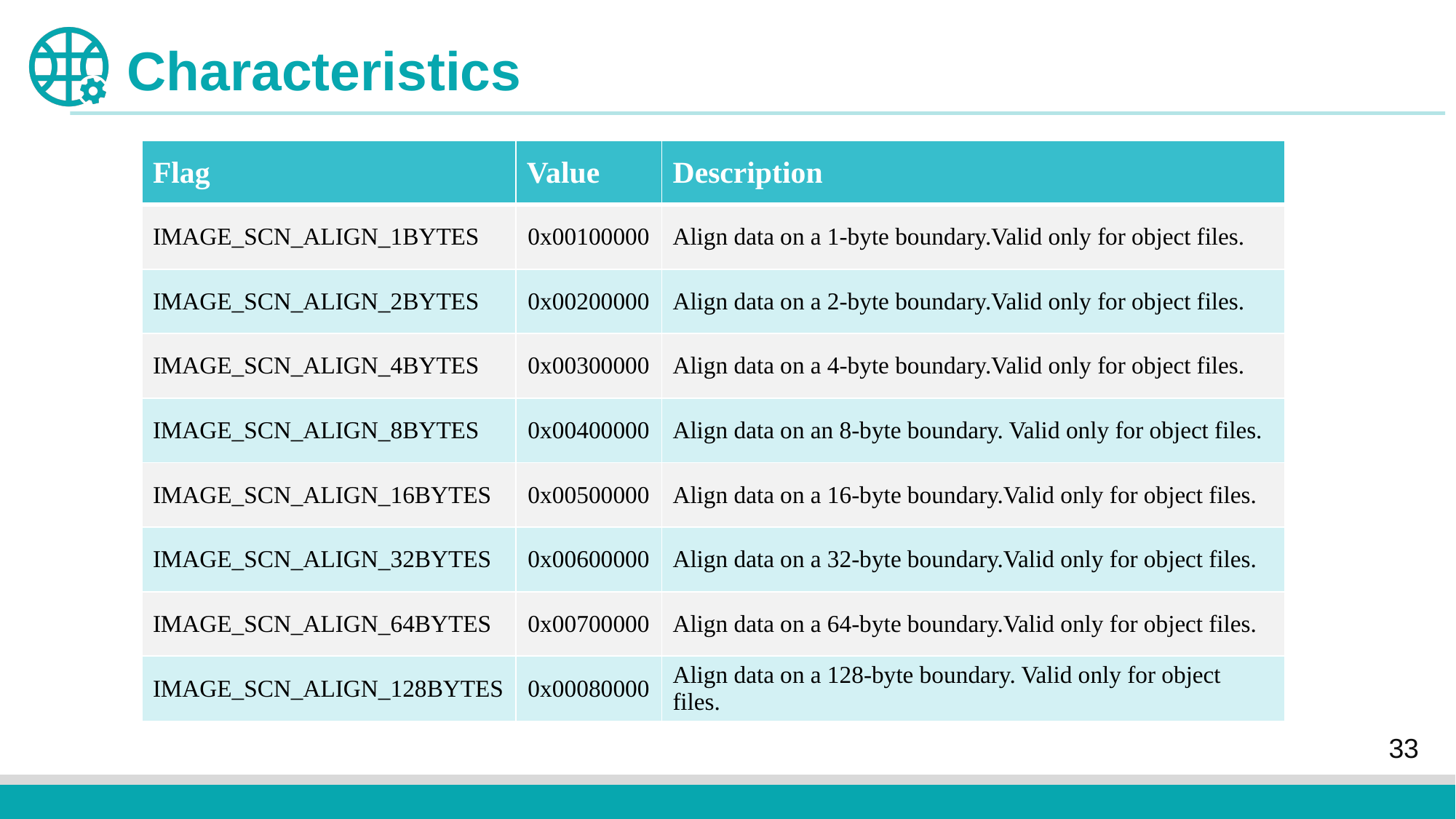

Characteristics
| Flag | Value | Description |
| --- | --- | --- |
| IMAGE\_SCN\_ALIGN\_1BYTES | 0x00100000 | Align data on a 1-byte boundary.Valid only for object files. |
| IMAGE\_SCN\_ALIGN\_2BYTES | 0x00200000 | Align data on a 2-byte boundary.Valid only for object files. |
| IMAGE\_SCN\_ALIGN\_4BYTES | 0x00300000 | Align data on a 4-byte boundary.Valid only for object files. |
| IMAGE\_SCN\_ALIGN\_8BYTES | 0x00400000 | Align data on an 8-byte boundary. Valid only for object files. |
| IMAGE\_SCN\_ALIGN\_16BYTES | 0x00500000 | Align data on a 16-byte boundary.Valid only for object files. |
| IMAGE\_SCN\_ALIGN\_32BYTES | 0x00600000 | Align data on a 32-byte boundary.Valid only for object files. |
| IMAGE\_SCN\_ALIGN\_64BYTES | 0x00700000 | Align data on a 64-byte boundary.Valid only for object files. |
| IMAGE\_SCN\_ALIGN\_128BYTES | 0x00080000 | Align data on a 128-byte boundary. Valid only for object files. |